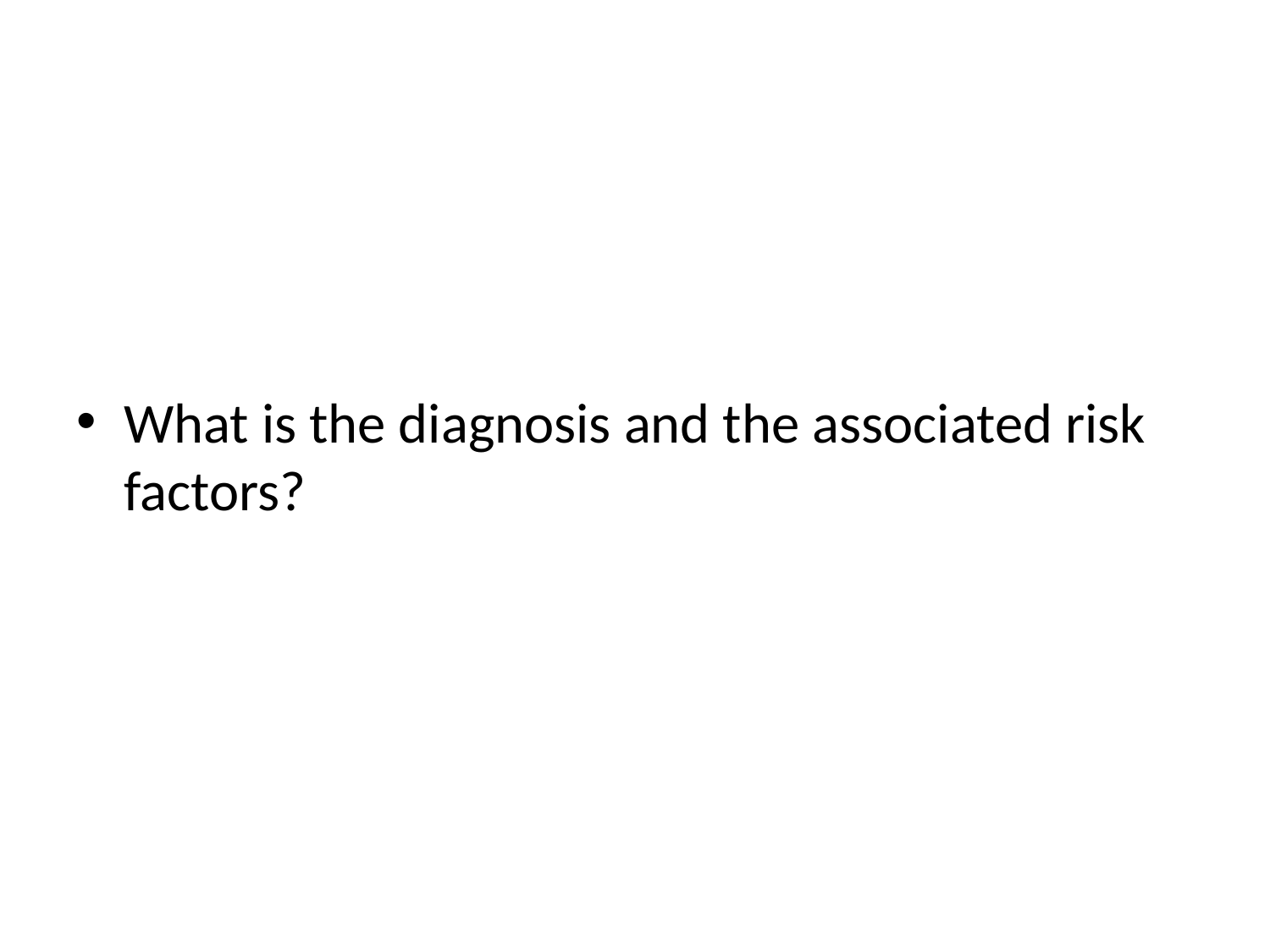

#

What is the diagnosis and the associated risk factors?